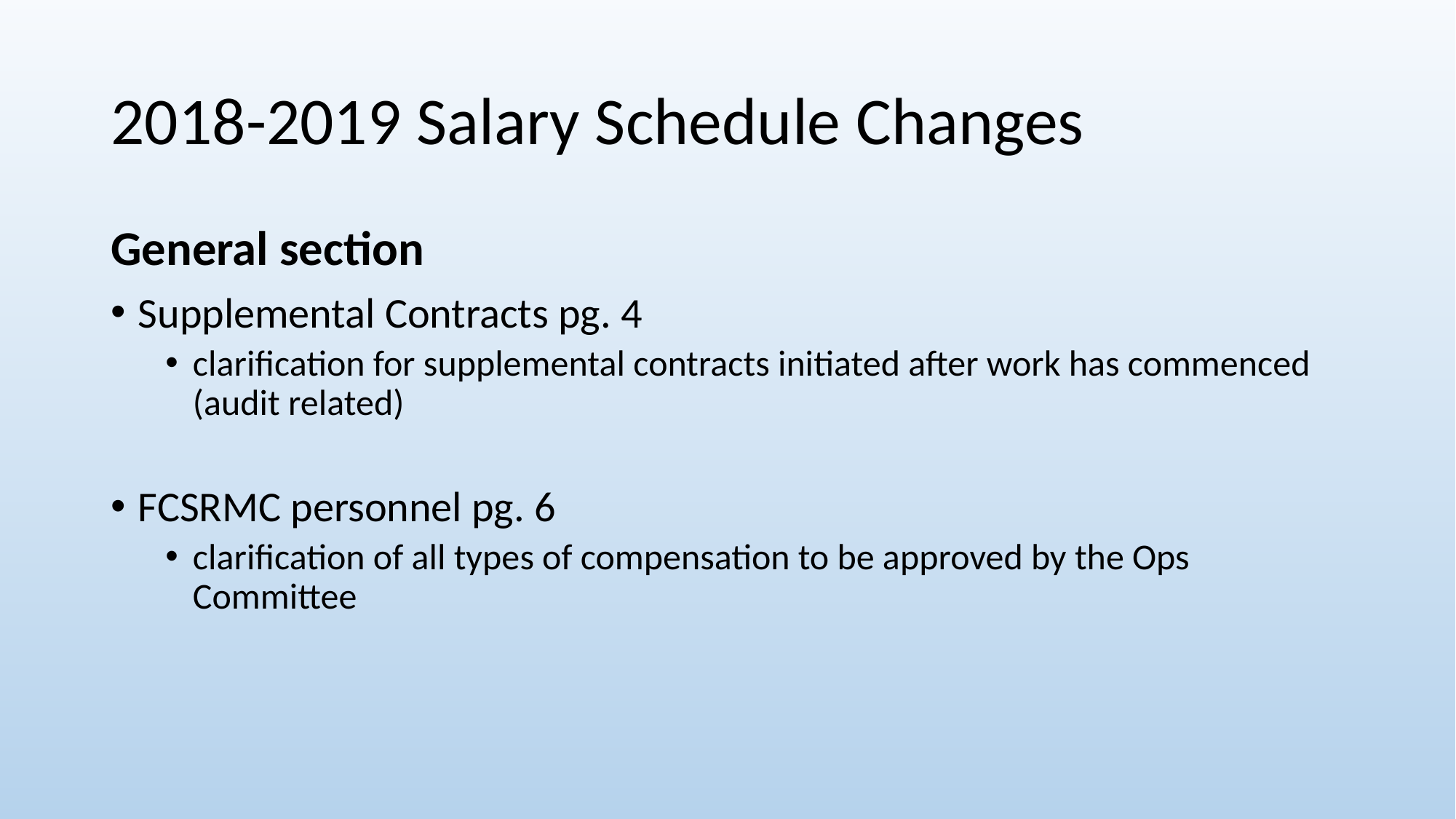

# 2018-2019 Salary Schedule Changes
General section
Supplemental Contracts pg. 4
clarification for supplemental contracts initiated after work has commenced (audit related)

FCSRMC personnel pg. 6
clarification of all types of compensation to be approved by the Ops Committee